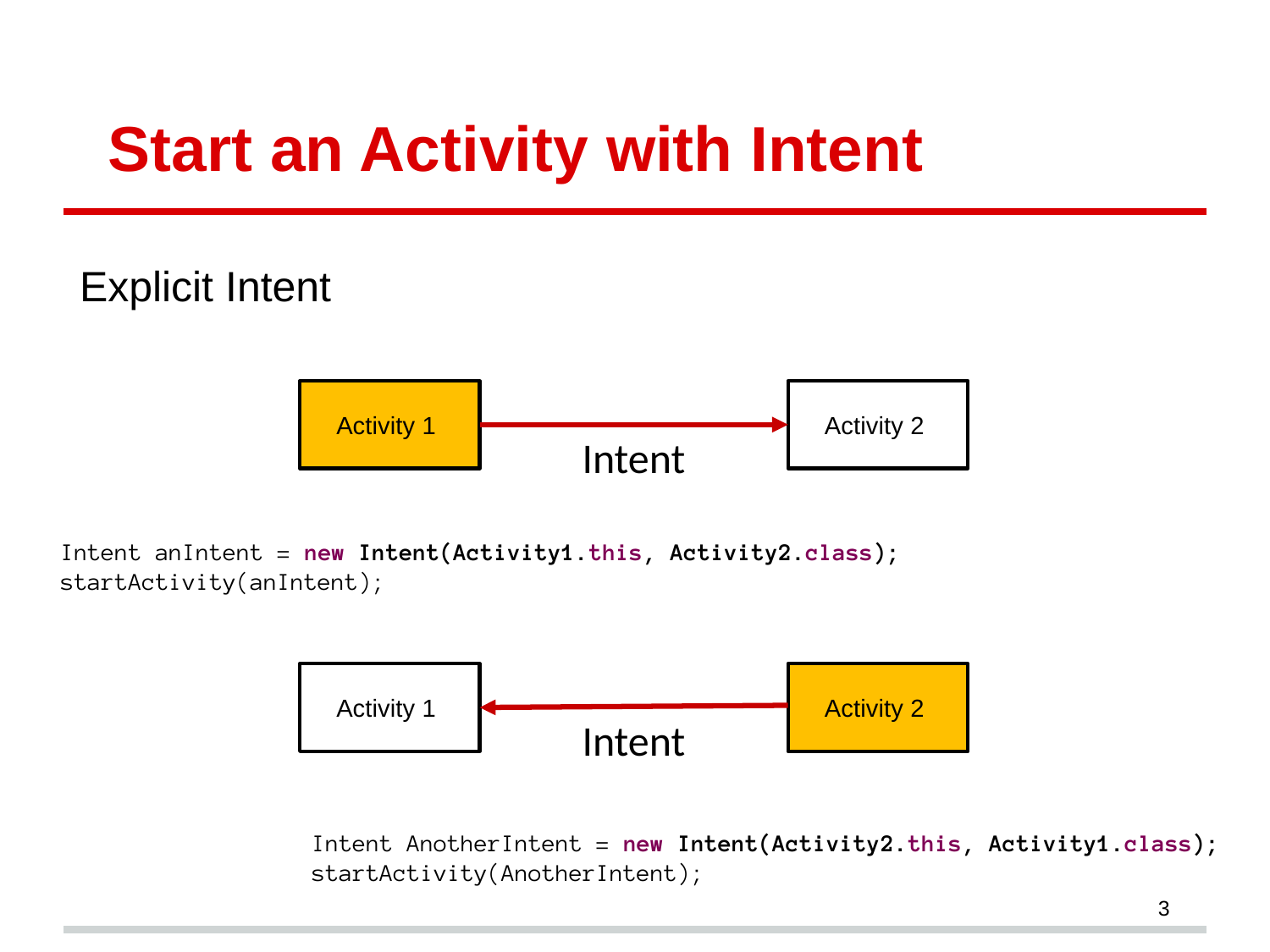

# Start an Activity with Intent
Explicit Intent
Activity 1
Activity 2
Intent
Intent anIntent = new Intent(Activity1.this, Activity2.class);
startActivity(anIntent);
Activity 1
Activity 2
Intent
Intent AnotherIntent = new Intent(Activity2.this, Activity1.class);
startActivity(AnotherIntent);
3